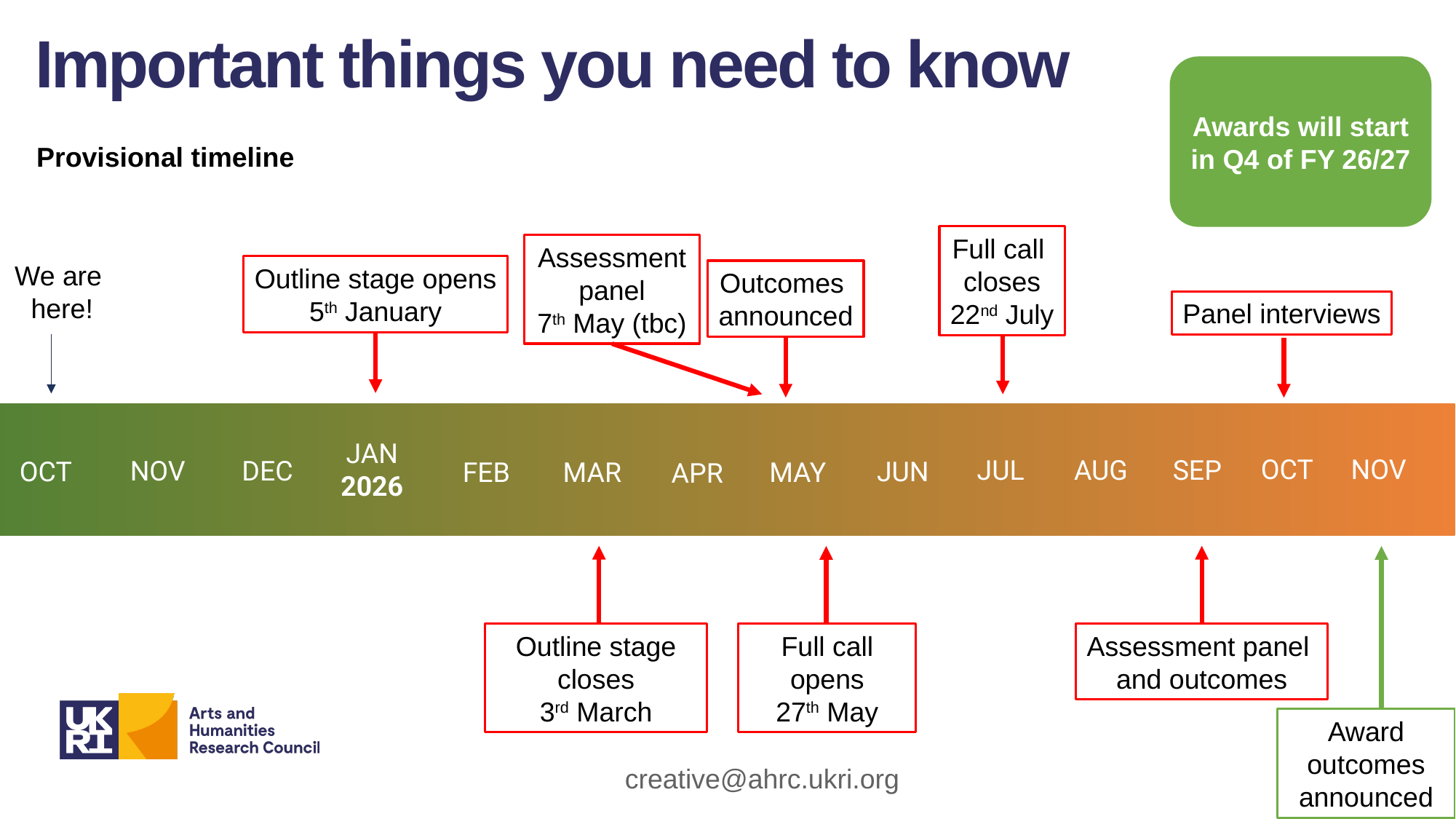

Important things you need to know
Awards will start in Q4 of FY 26/27
Provisional timeline
Full call
closes
22nd July
Assessment panel
7th May (tbc)
We are
here!
Outline stage opens
5th January
Outcomes
announced
Panel interviews

JAN
2026
OCT
NOV
SEP
AUG
JUL
NOV
DEC
JUN
OCT
MAY
FEB
MAR
APR
Outline stage closes
3rd March
Full call opens
27th May
Assessment panel
and outcomes
Award outcomes announced
creative@ahrc.ukri.org